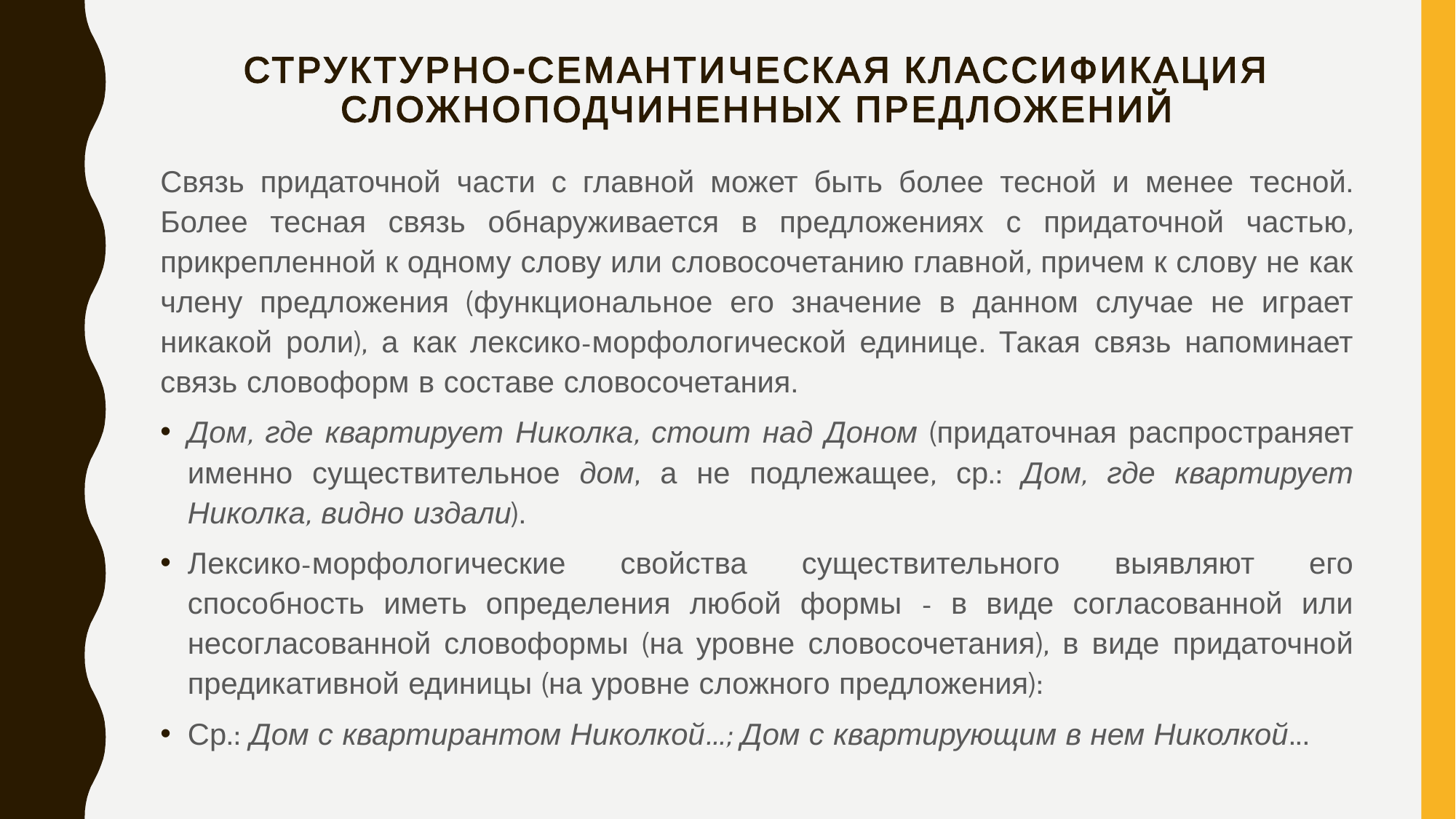

# Структурно-семантическая классификация сложноподчиненных предложений
Связь придаточной части с главной может быть более тесной и менее тесной. Более тесная связь обнаруживается в предложениях с придаточной частью, прикрепленной к одному слову или словосочетанию главной, причем к слову не как члену предложения (функциональное его значение в данном случае не играет никакой роли), а как лексико-морфологической единице. Такая связь напоминает связь словоформ в составе словосочетания.
Дом, где квартирует Николка, стоит над Доном (придаточная распространяет именно существительное дом, а не подлежащее, ср.: Дом, где квартирует Николка, видно издали).
Лексико-морфологические свойства существительного выявляют его способность иметь определения любой формы - в виде согласованной или несогласованной словоформы (на уровне словосочетания), в виде придаточной предикативной единицы (на уровне сложного предложения):
Ср.: Дом с квартирантом Николкой...; Дом с квартирующим в нем Николкой...